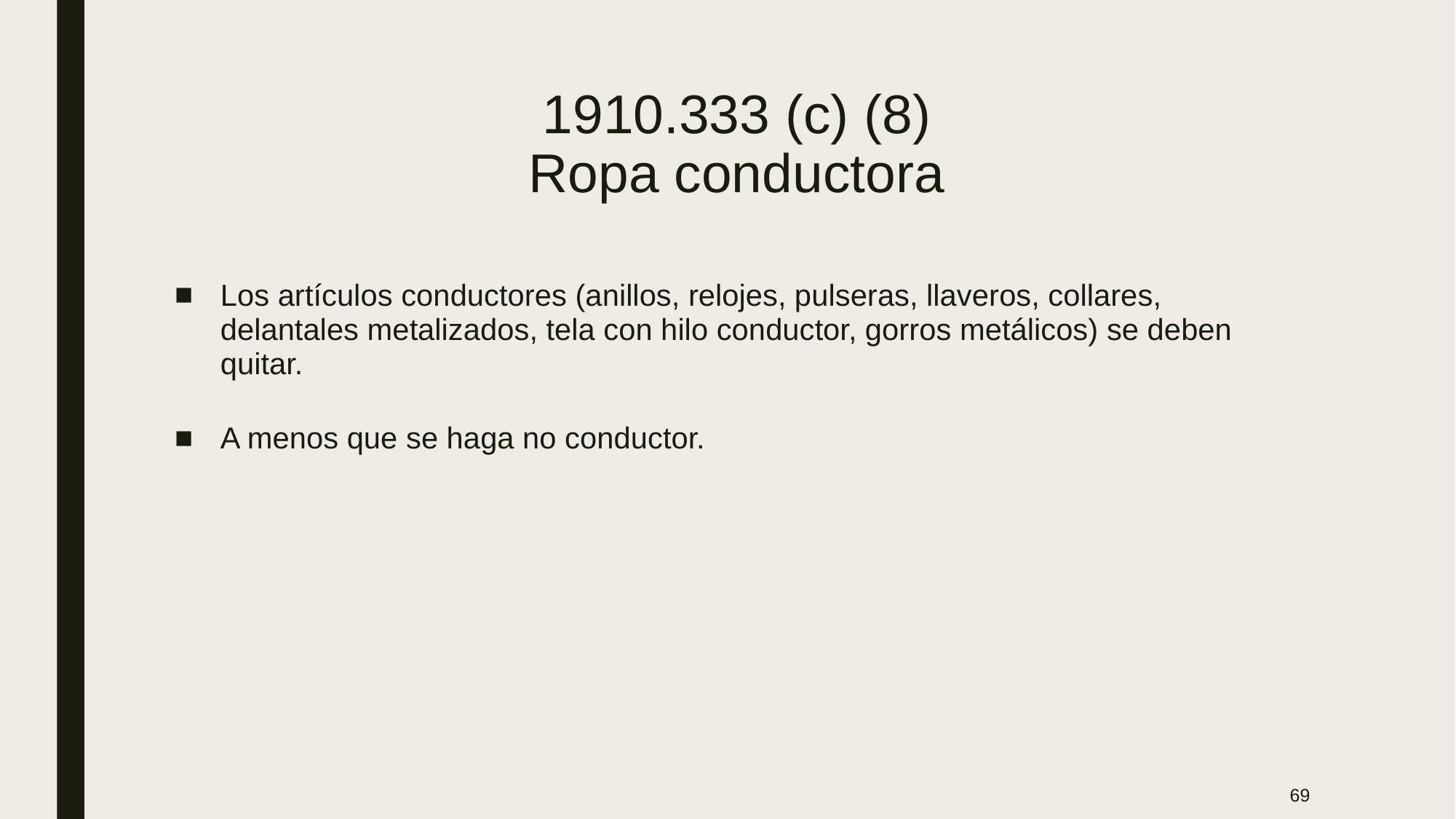

# 1910.333 (c) (8) Ropa conductora
Los artículos conductores (anillos, relojes, pulseras, llaveros, collares, delantales metalizados, tela con hilo conductor, gorros metálicos) se deben quitar.

A menos que se haga no conductor.
69